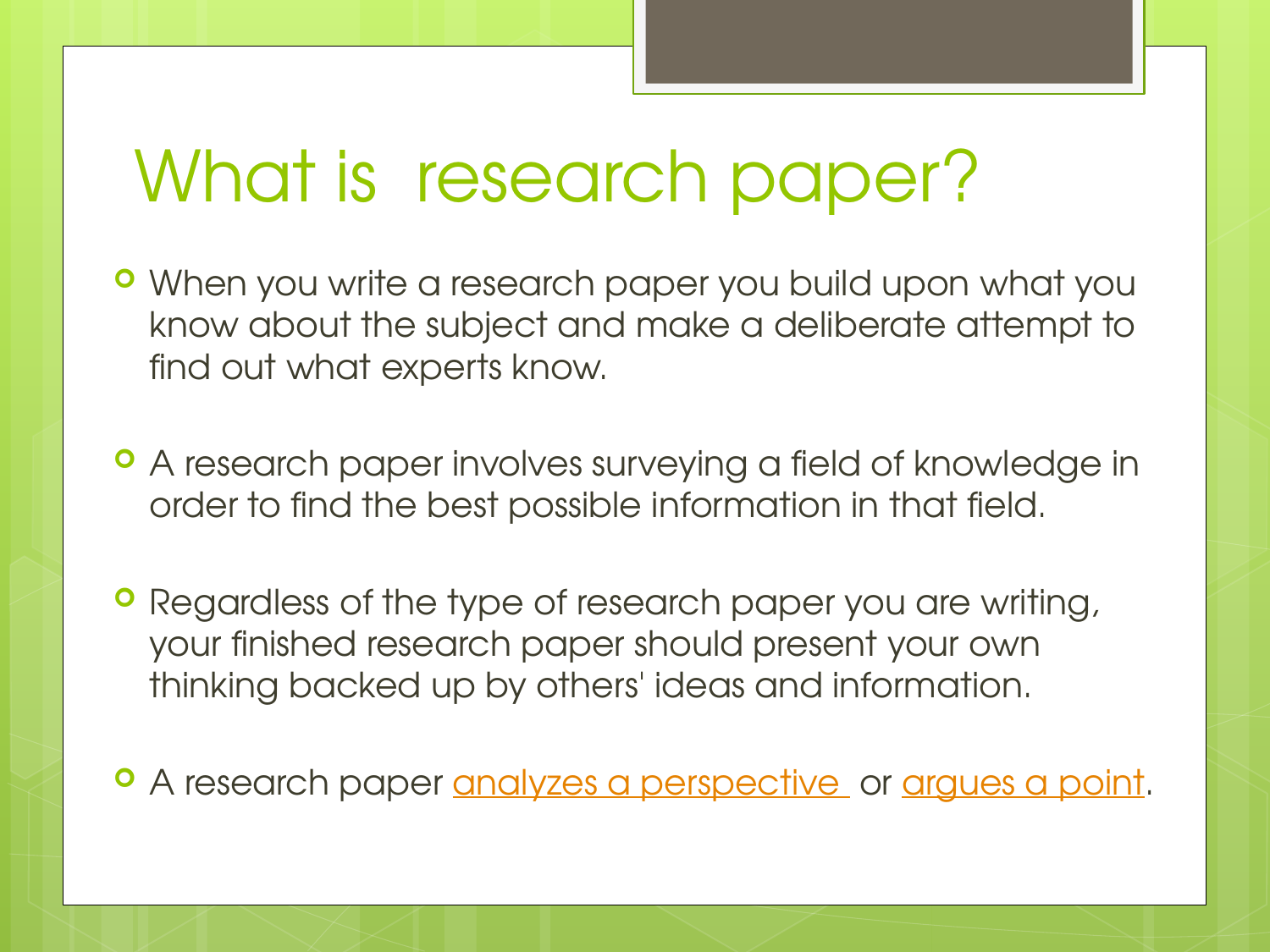

# What is  research paper?
When you write a research paper you build upon what you know about the subject and make a deliberate attempt to find out what experts know.

A research paper involves surveying a field of knowledge in order to find the best possible information in that field.

Regardless of the type of research paper you are writing, your finished research paper should present your own thinking backed up by others' ideas and information.

A research paper analyzes a perspective  or argues a point.